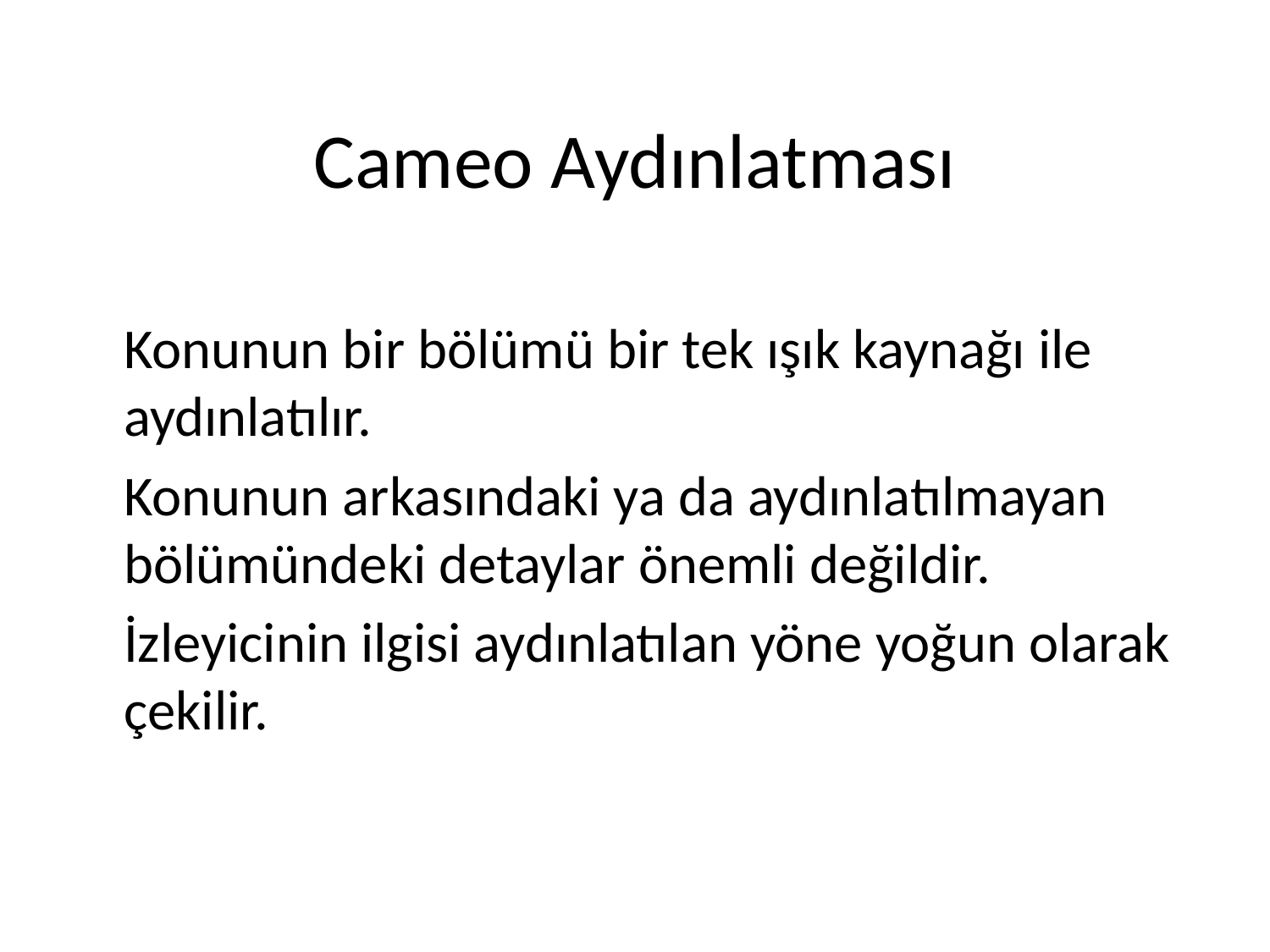

# Cameo Aydınlatması
	Konunun bir bölümü bir tek ışık kaynağı ile aydınlatılır.
	Konunun arkasındaki ya da aydınlatılmayan bölümündeki detaylar önemli değildir.
	İzleyicinin ilgisi aydınlatılan yöne yoğun olarak çekilir.